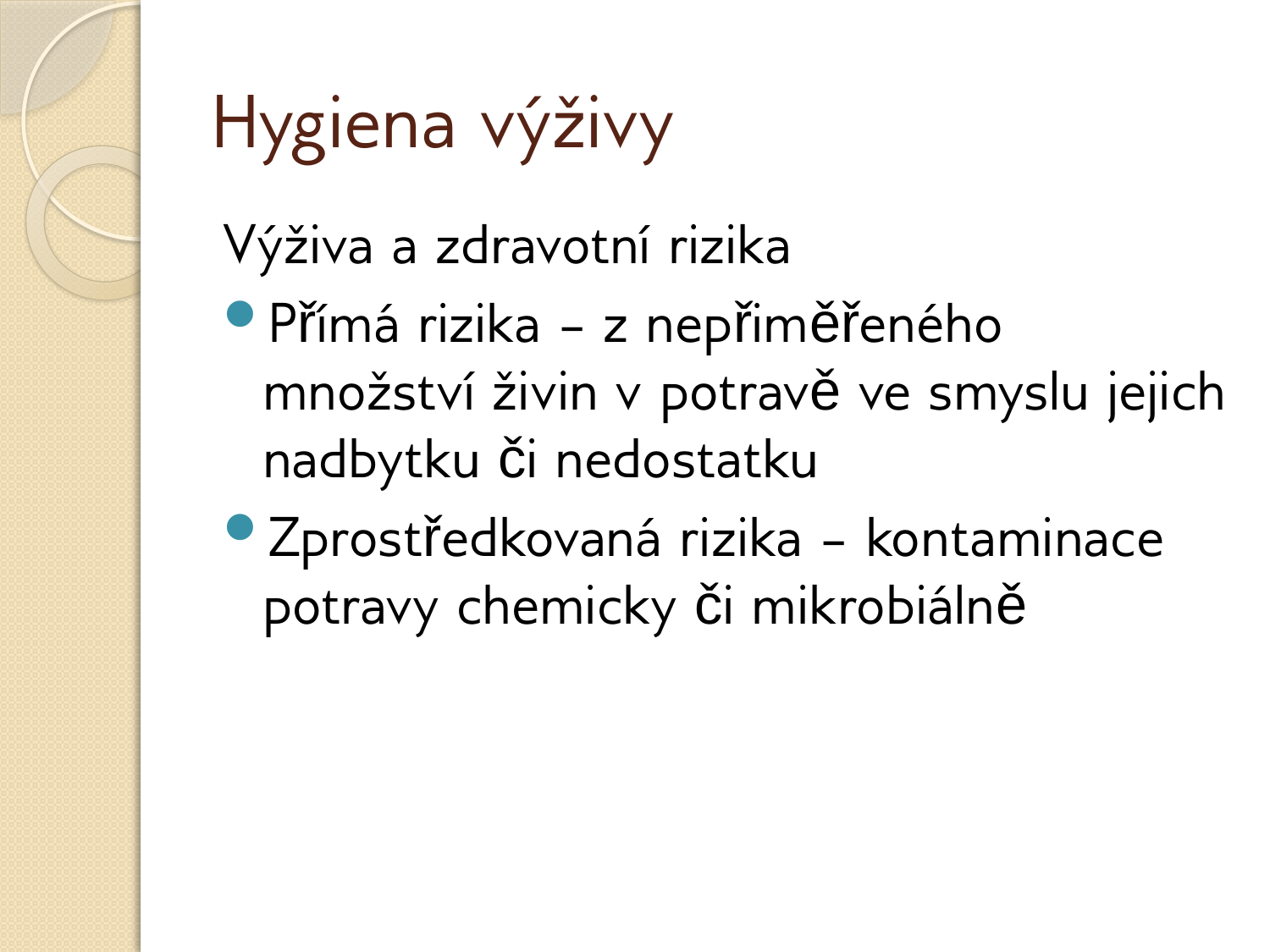

# Hygiena výživy
Výživa a zdravotní rizika
Přímá rizika – z nepřiměřeného množství živin v potravě ve smyslu jejich nadbytku či nedostatku
Zprostředkovaná rizika – kontaminace potravy chemicky či mikrobiálně